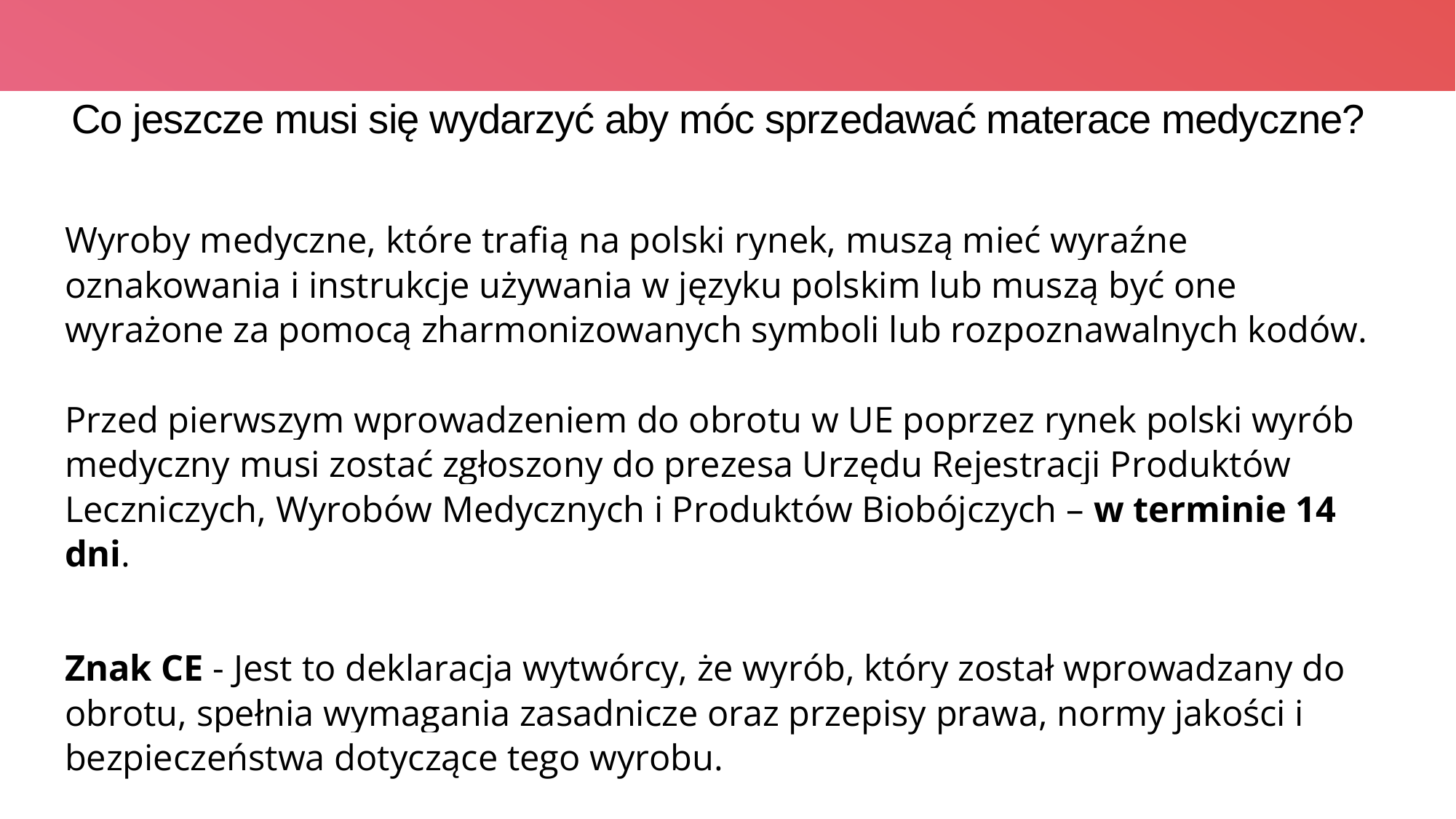

# Co jeszcze musi się wydarzyć aby móc sprzedawać materace medyczne?
Wyroby medyczne, które trafią na polski rynek, muszą mieć wyraźne oznakowania i instrukcje używania w języku polskim lub muszą być one wyrażone za pomocą zharmonizowanych symboli lub rozpoznawalnych kodów.

Przed pierwszym wprowadzeniem do obrotu w UE poprzez rynek polski wyrób medyczny musi zostać zgłoszony do prezesa Urzędu Rejestracji Produktów Leczniczych, Wyrobów Medycznych i Produktów Biobójczych – w terminie 14 dni.

Znak CE - Jest to deklaracja wytwórcy, że wyrób, który został wprowadzany do obrotu, spełnia wymagania zasadnicze oraz przepisy prawa, normy jakości i bezpieczeństwa dotyczące tego wyrobu.